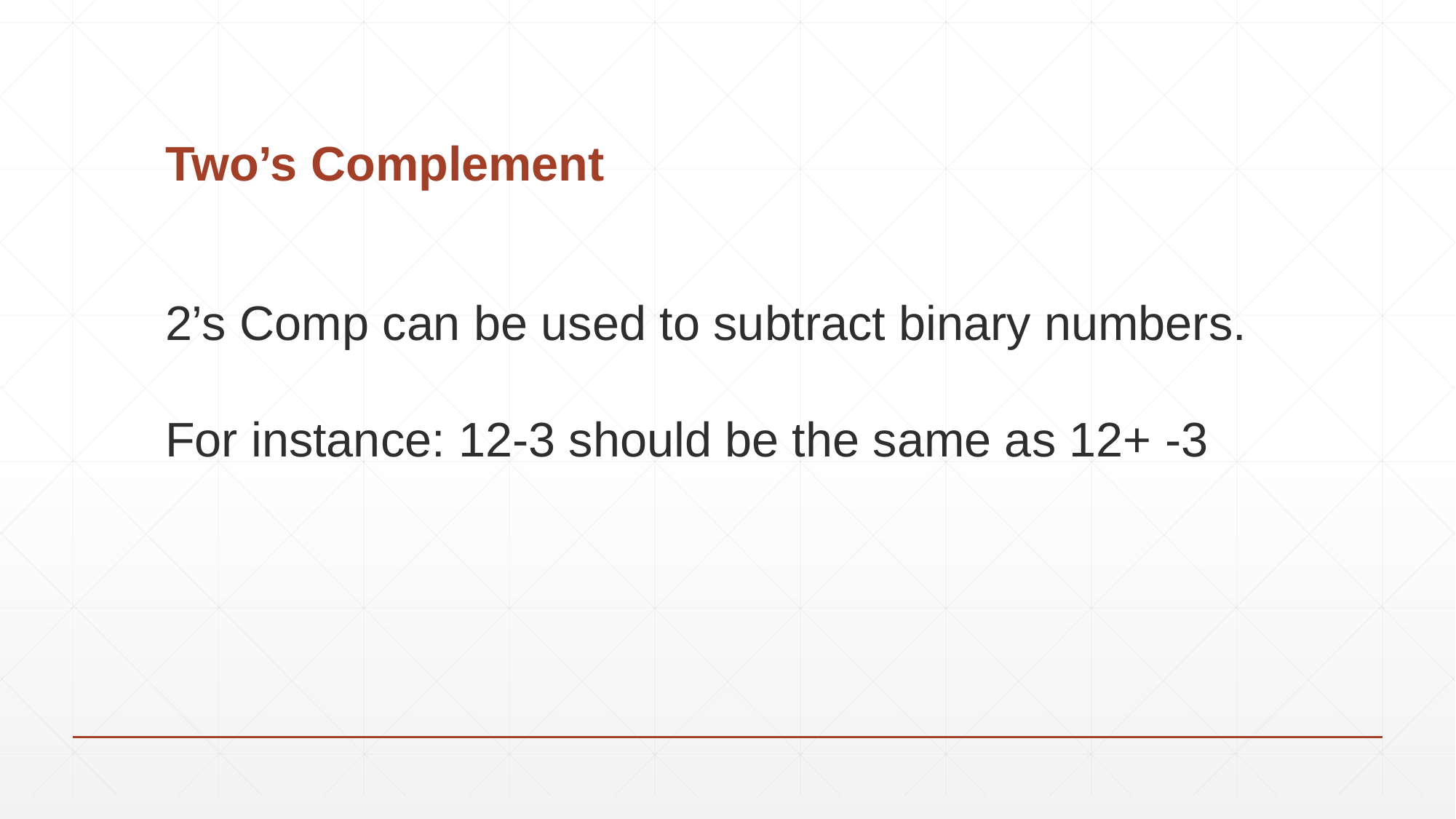

# Two’s Complement
2’s Comp can be used to subtract binary numbers.

For instance: 12-3 should be the same as 12+ -3